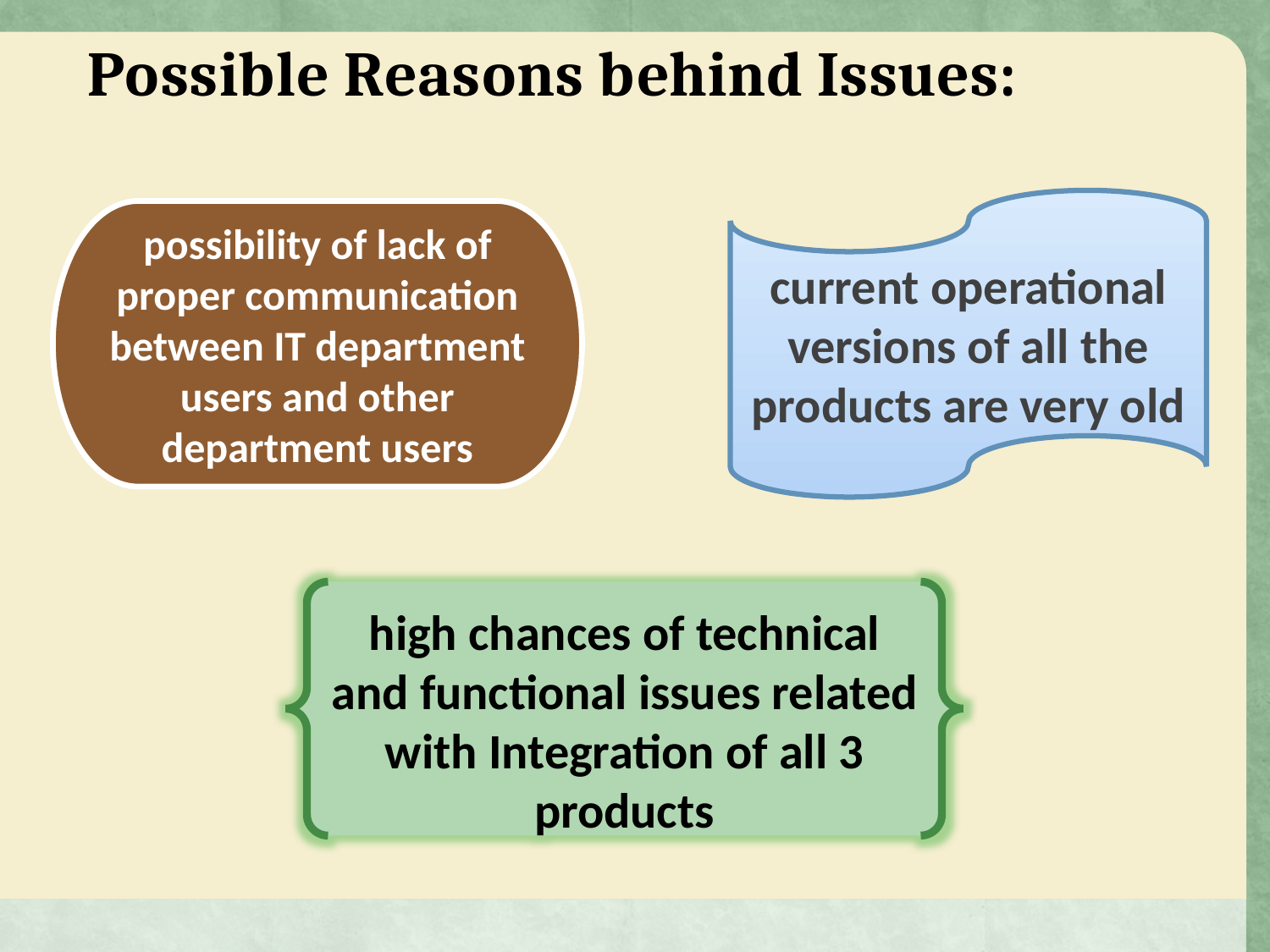

Possible Reasons behind Issues:
current operational versions of all the products are very old
possibility of lack of proper communication between IT department users and other department users
high chances of technical and functional issues related with Integration of all 3 products